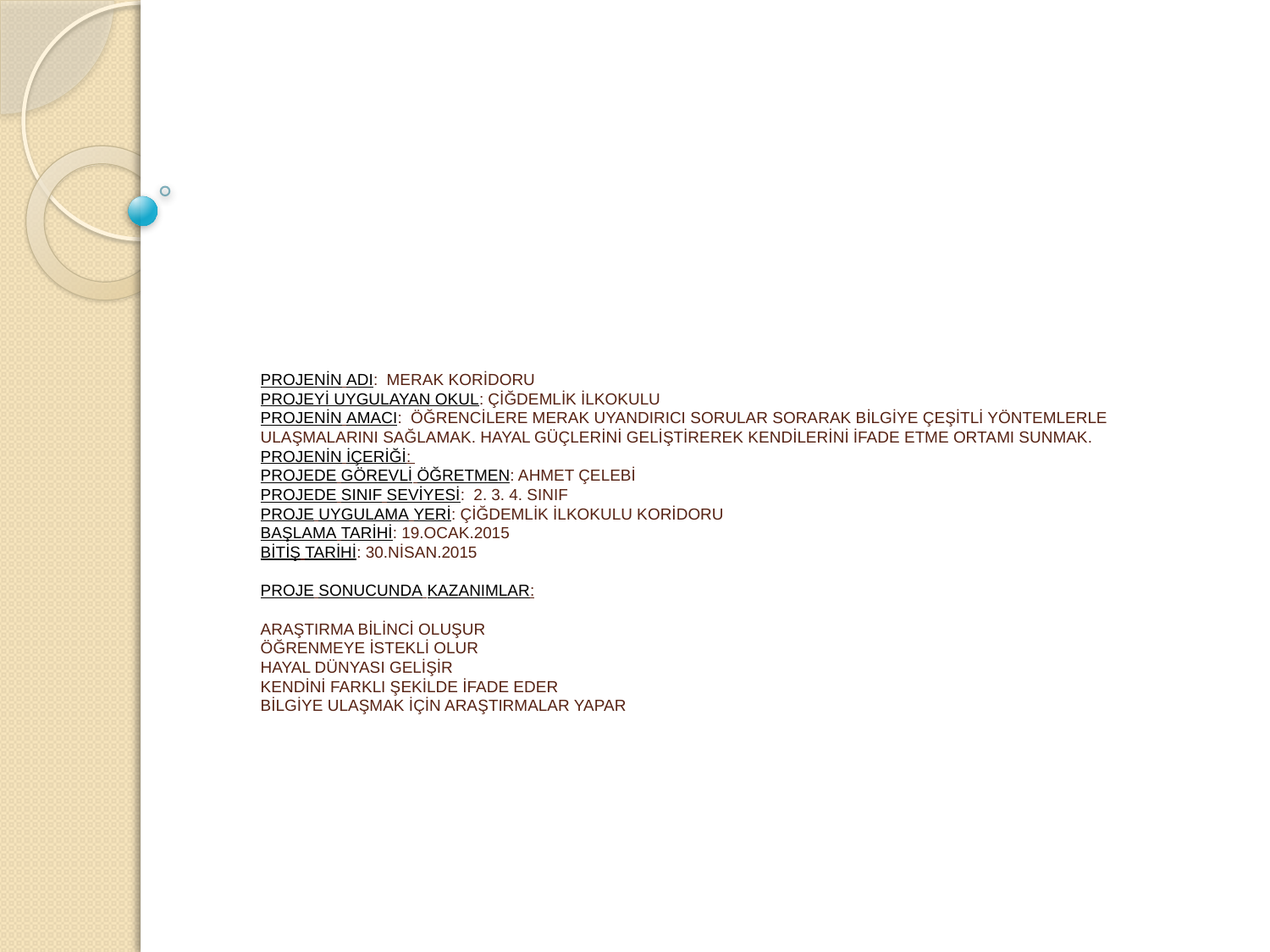

# PROJENİN ADI:  MERAK KORİDORU PROJEYİ UYGULAYAN OKUL: ÇİĞDEMLİK İLKOKULU PROJENİN AMACI:  ÖĞRENCİLERE MERAK UYANDIRICI SORULAR SORARAK BİLGİYE ÇEŞİTLİ YÖNTEMLERLE ULAŞMALARINI SAĞLAMAK. HAYAL GÜÇLERİNİ GELİŞTİREREK KENDİLERİNİ İFADE ETME ORTAMI SUNMAK. PROJENİN İÇERİĞİ: PROJEDE GÖREVLİ ÖĞRETMEN: AHMET ÇELEBİ PROJEDE SINIF SEVİYESİ:  2. 3. 4. SINIF PROJE UYGULAMA YERİ: ÇİĞDEMLİK İLKOKULU KORİDORU BAŞLAMA TARİHİ: 19.OCAK.2015 BİTİŞ TARİHİ: 30.NİSAN.2015 PROJE SONUCUNDA KAZANIMLAR: ARAŞTIRMA BİLİNCİ OLUŞUR ÖĞRENMEYE İSTEKLİ OLUR HAYAL DÜNYASI GELİŞİR KENDİNİ FARKLI ŞEKİLDE İFADE EDER BİLGİYE ULAŞMAK İÇİN ARAŞTIRMALAR YAPAR